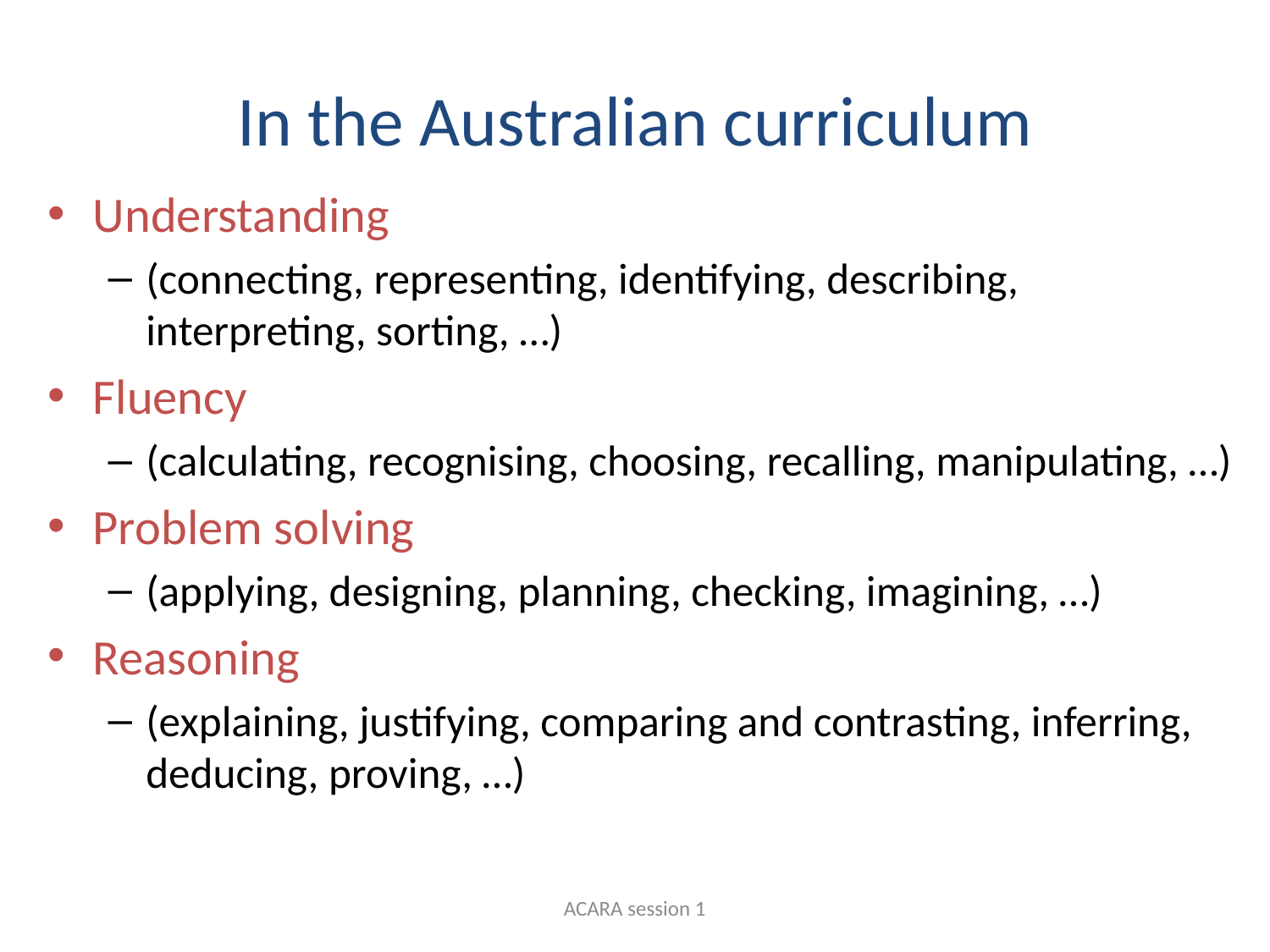

# In the Australian curriculum
Understanding
(connecting, representing, identifying, describing, interpreting, sorting, …)
Fluency
(calculating, recognising, choosing, recalling, manipulating, …)
Problem solving
(applying, designing, planning, checking, imagining, …)
Reasoning
(explaining, justifying, comparing and contrasting, inferring, deducing, proving, …)
ACARA session 1